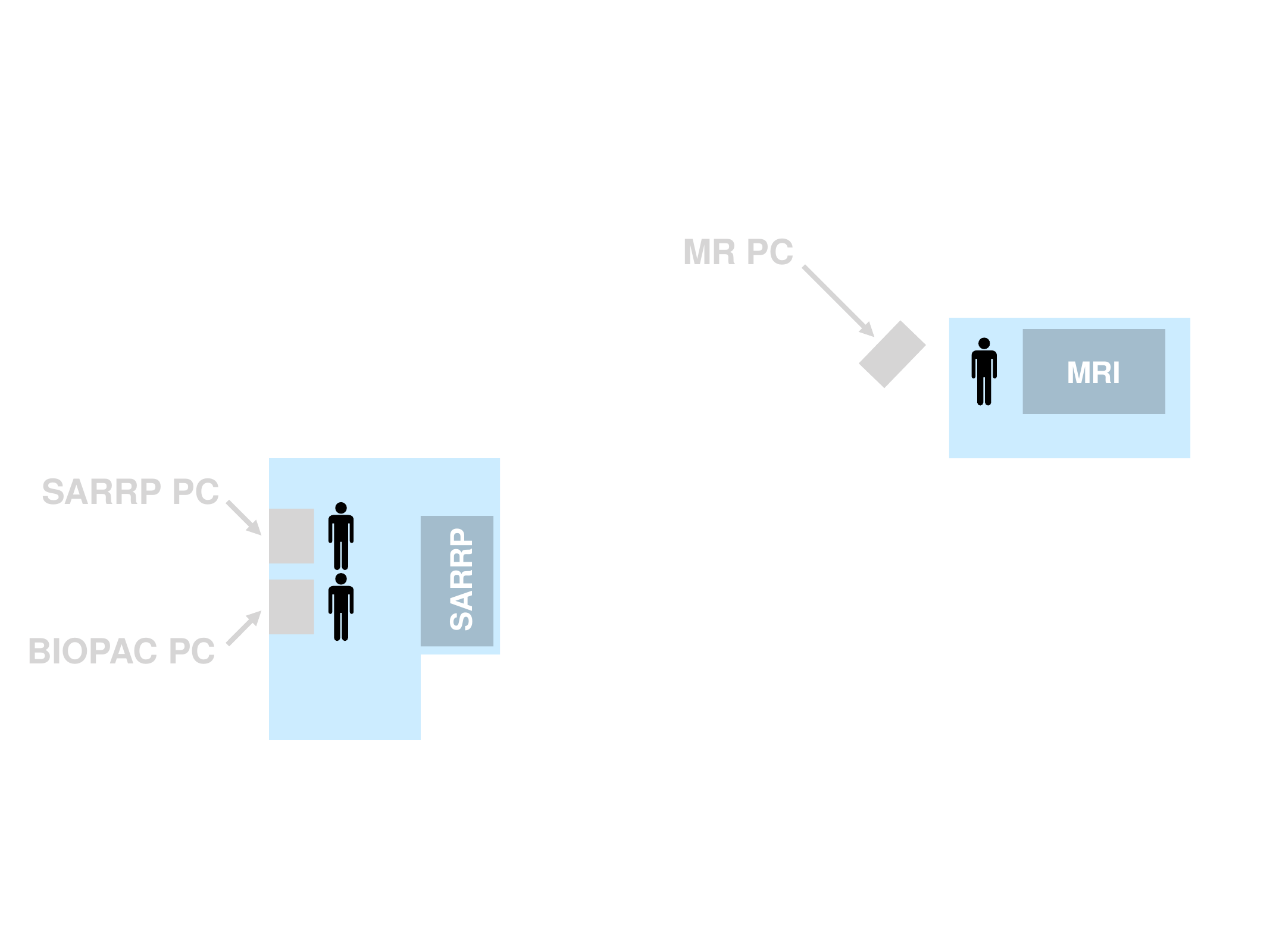

MR PC

MRI

SARRP PC

SARRP

BIOPAC PC